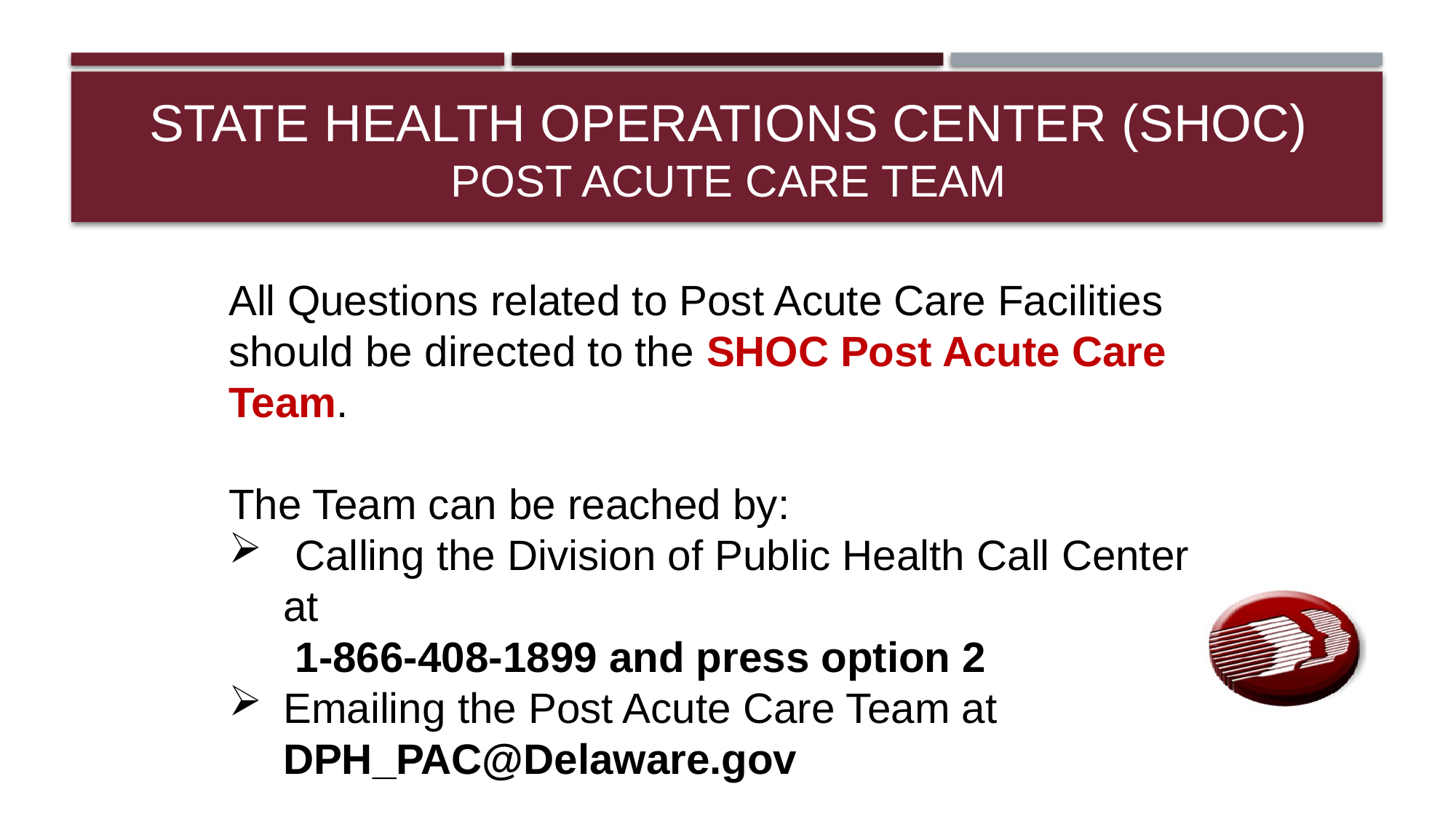

# STATE HEALTH OPERATIONS CENTER (SHOC) Post acute care team
All Questions related to Post Acute Care Facilities should be directed to the SHOC Post Acute Care Team.

The Team can be reached by:
 Calling the Division of Public Health Call Center at
 1-866-408-1899 and press option 2
Emailing the Post Acute Care Team at DPH_PAC@Delaware.gov